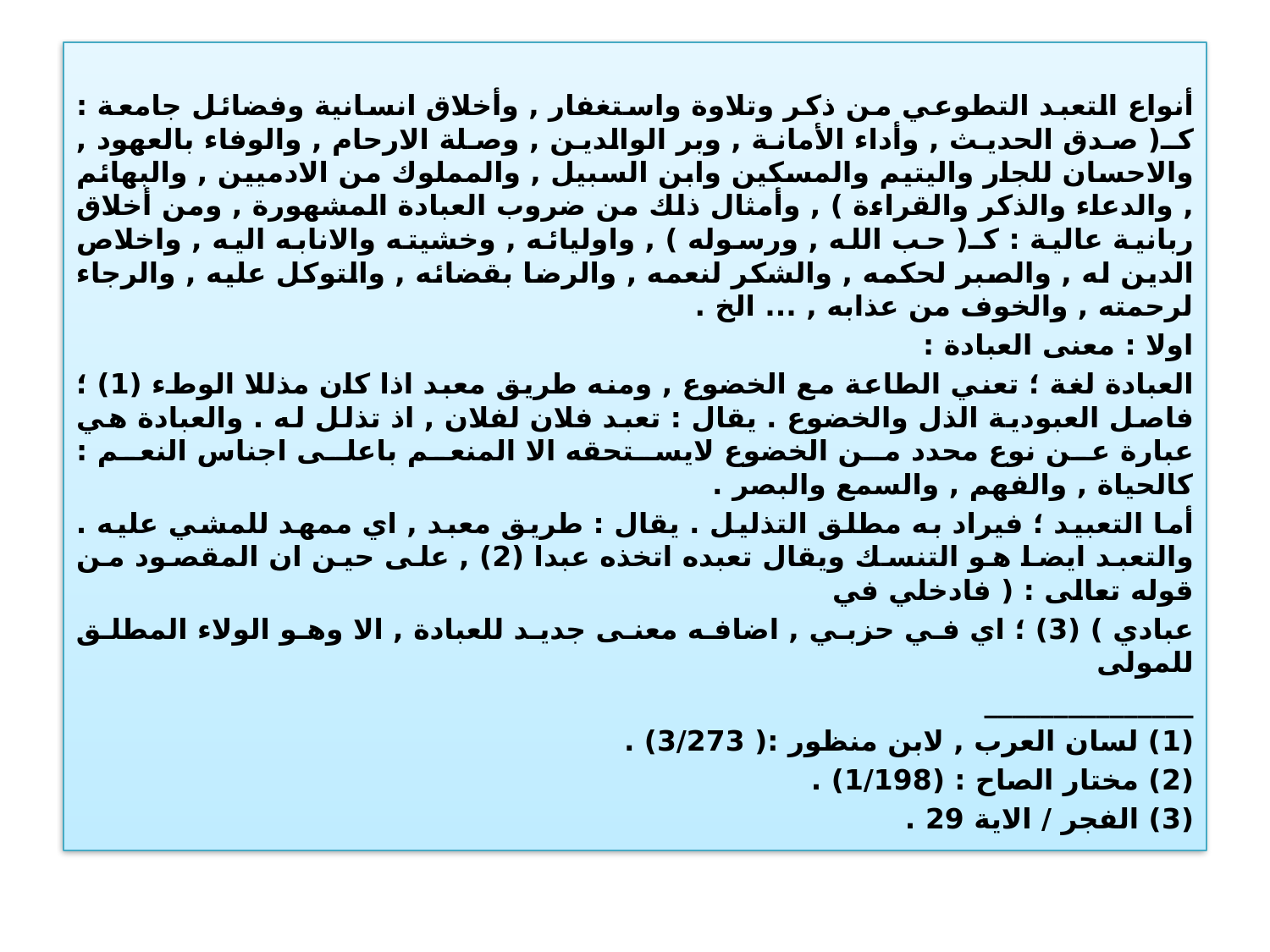

أنواع التعبد التطوعي من ذكر وتلاوة واستغفار , وأخلاق انسانية وفضائل جامعة : كـ( صدق الحديث , وأداء الأمانة , وبر الوالدين , وصلة الارحام , والوفاء بالعهود , والاحسان للجار واليتيم والمسكين وابن السبيل , والمملوك من الادميين , والبهائم , والدعاء والذكر والقراءة ) , وأمثال ذلك من ضروب العبادة المشهورة , ومن أخلاق ربانية عالية : كـ( حب الله , ورسوله ) , واوليائه , وخشيته والانابه اليه , واخلاص الدين له , والصبر لحكمه , والشكر لنعمه , والرضا بقضائه , والتوكل عليه , والرجاء لرحمته , والخوف من عذابه , ... الخ .
اولا : معنى العبادة :
العبادة لغة ؛ تعني الطاعة مع الخضوع , ومنه طريق معبد اذا كان مذللا الوطء (1) ؛ فاصل العبودية الذل والخضوع . يقال : تعبد فلان لفلان , اذ تذلل له . والعبادة هي عبارة عن نوع محدد من الخضوع لايستحقه الا المنعم باعلى اجناس النعم : كالحياة , والفهم , والسمع والبصر .
أما التعبيد ؛ فيراد به مطلق التذليل . يقال : طريق معبد , اي ممهد للمشي عليه . والتعبد ايضا هو التنسك ويقال تعبده اتخذه عبدا (2) , على حين ان المقصود من قوله تعالى : ( فادخلي في
عبادي ) (3) ؛ اي في حزبي , اضافه معنى جديد للعبادة , الا وهو الولاء المطلق للمولى
_______________
(1) لسان العرب , لابن منظور :( 3/273) .
(2) مختار الصاح : (1/198) .
(3) الفجر / الاية 29 .